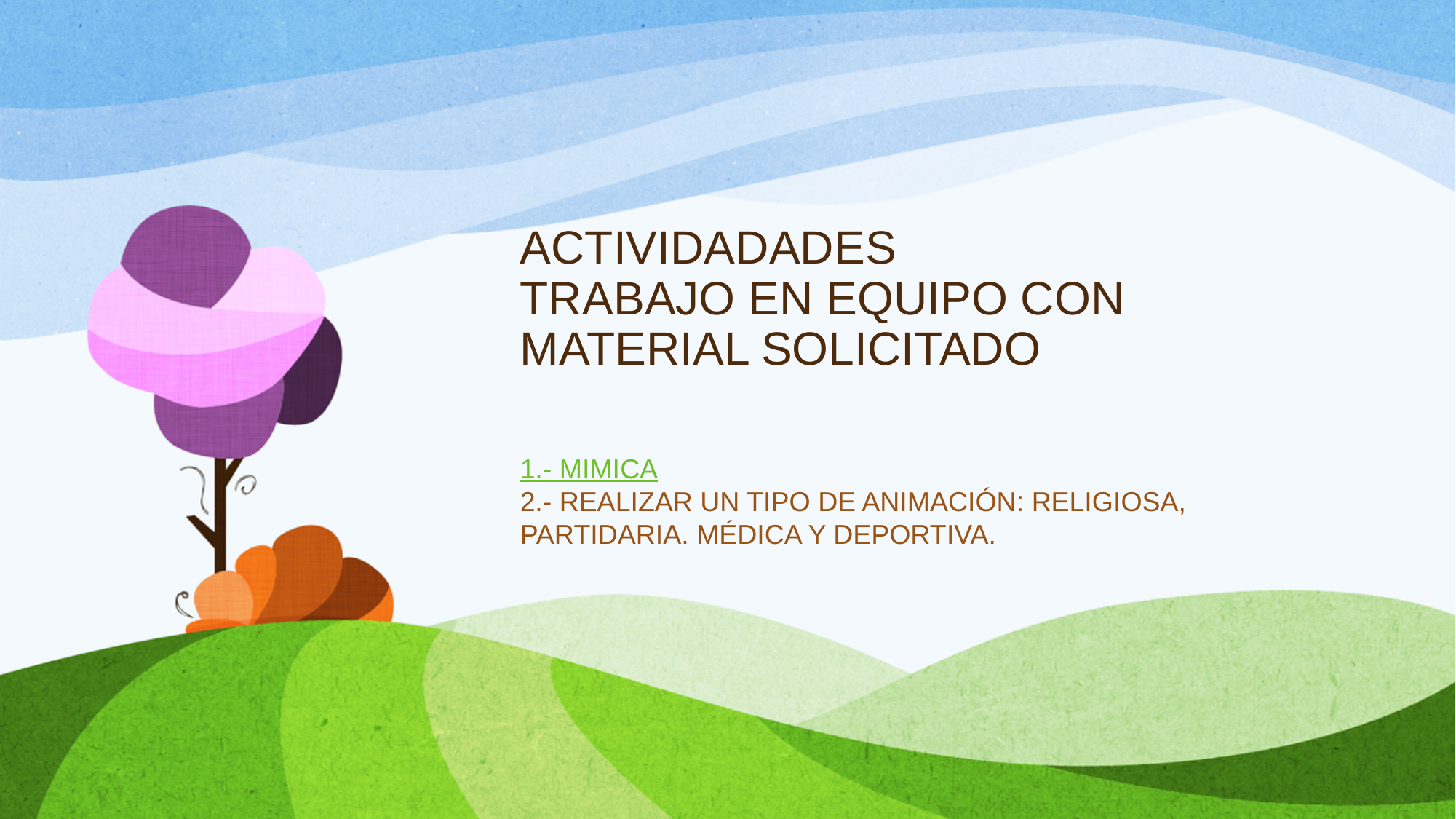

# ACTIVIDADADES TRABAJO EN EQUIPO CON MATERIAL SOLICITADO
1.- MIMICA
2.- REALIZAR UN TIPO DE ANIMACIÓN: RELIGIOSA, PARTIDARIA. MÉDICA Y DEPORTIVA.